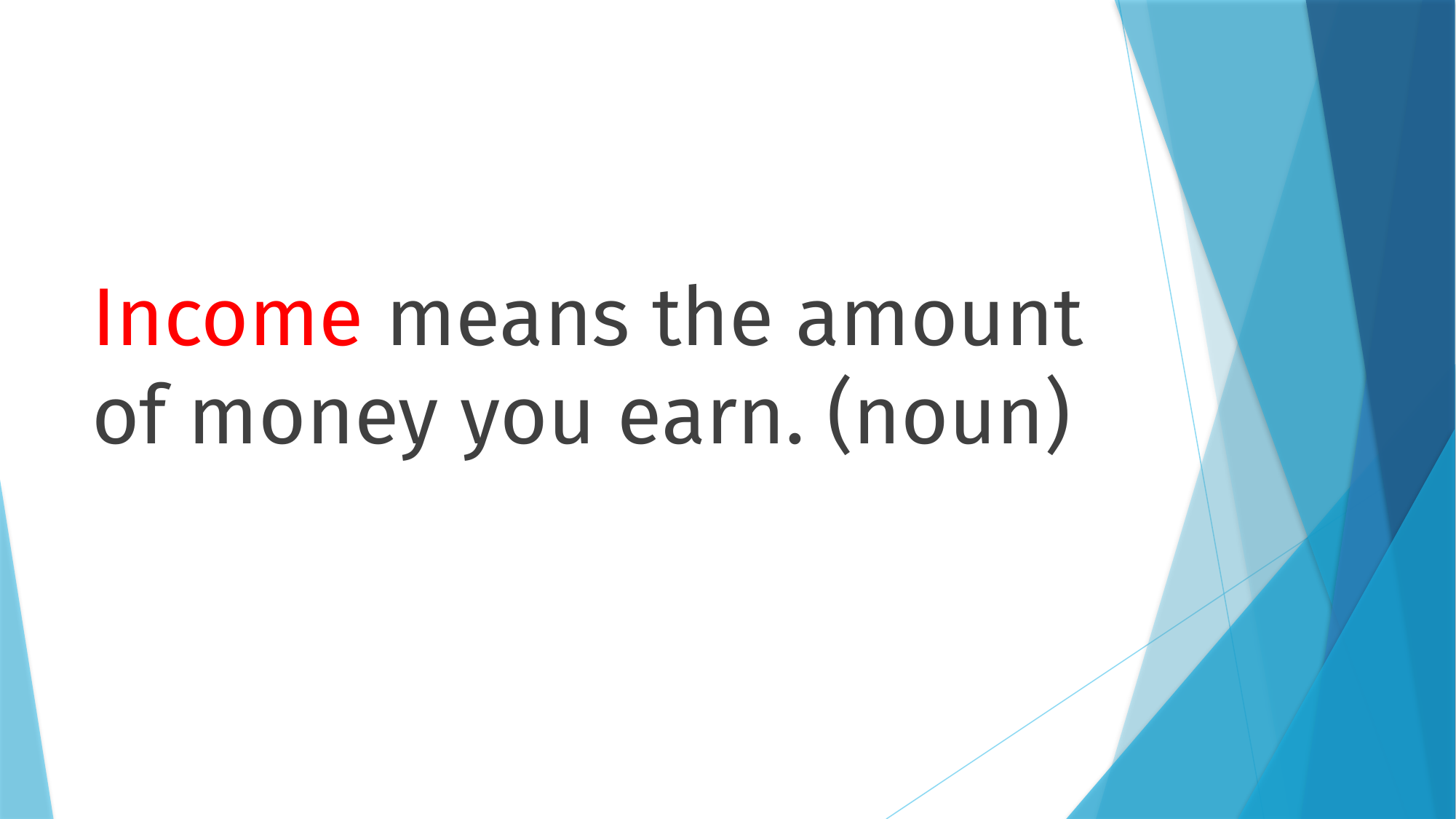

Income means the amount of money you earn. (noun)